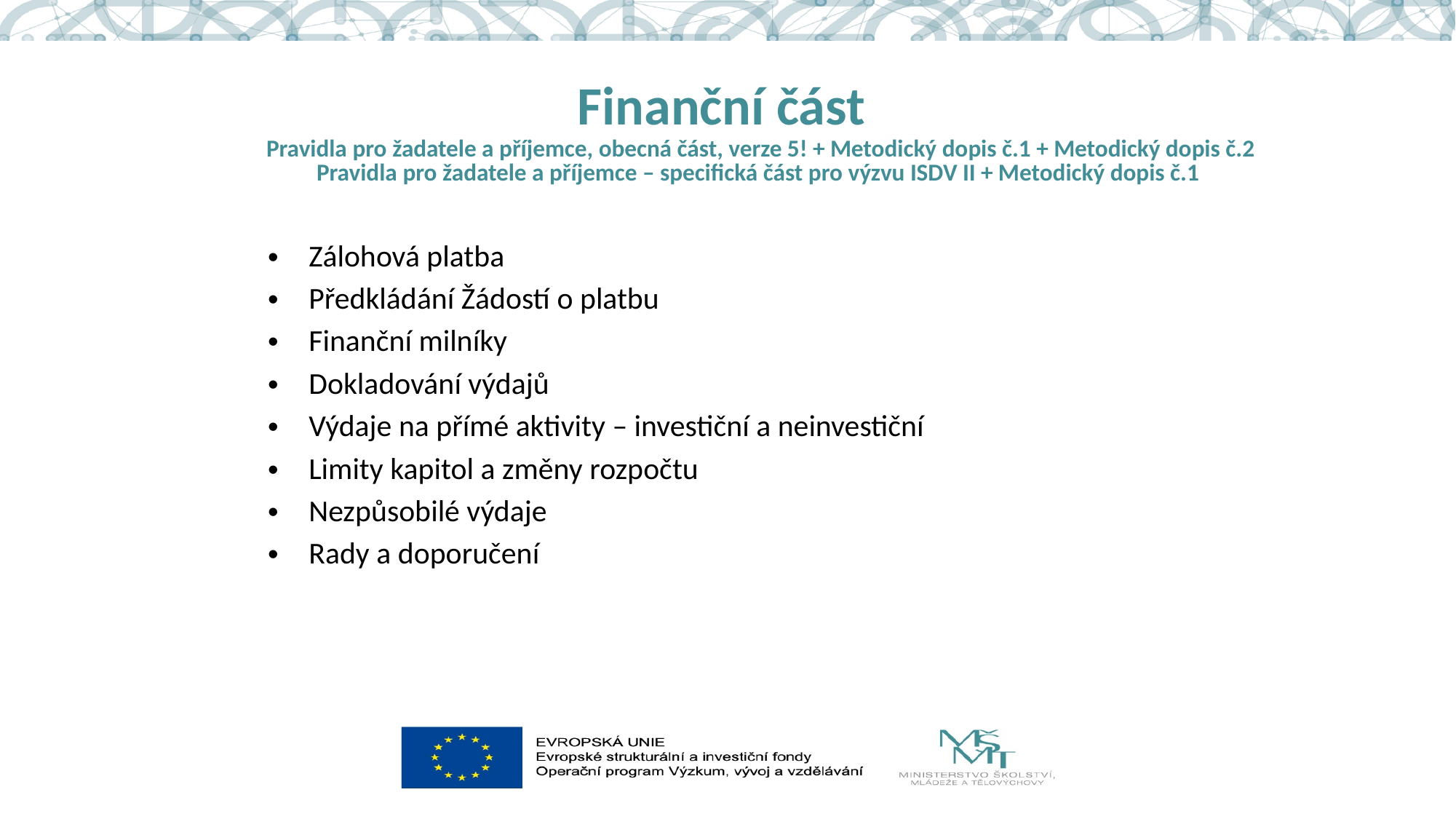

# Finanční část Pravidla pro žadatele a příjemce, obecná část, verze 5! + Metodický dopis č.1 + Metodický dopis č.2 Pravidla pro žadatele a příjemce – specifická část pro výzvu ISDV II + Metodický dopis č.1
Zálohová platba
Předkládání Žádostí o platbu
Finanční milníky
Dokladování výdajů
Výdaje na přímé aktivity – investiční a neinvestiční
Limity kapitol a změny rozpočtu
Nezpůsobilé výdaje
Rady a doporučení